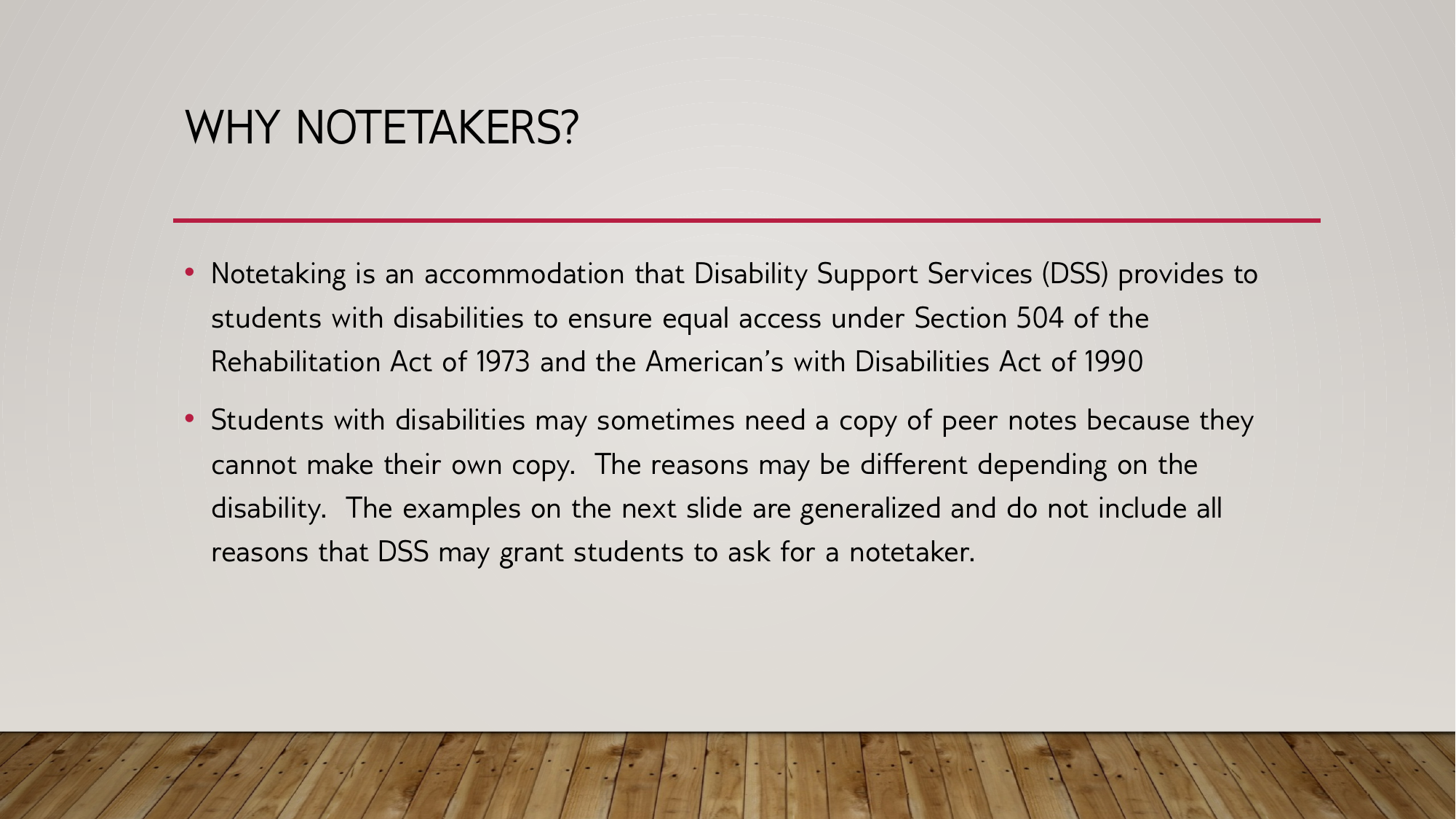

# Why Notetakers?
Notetaking is an accommodation that Disability Support Services (DSS) provides to students with disabilities to ensure equal access under Section 504 of the Rehabilitation Act of 1973 and the American’s with Disabilities Act of 1990
Students with disabilities may sometimes need a copy of peer notes because they cannot make their own copy.  The reasons may be different depending on the disability.  The examples on the next slide are generalized and do not include all reasons that DSS may grant students to ask for a notetaker.